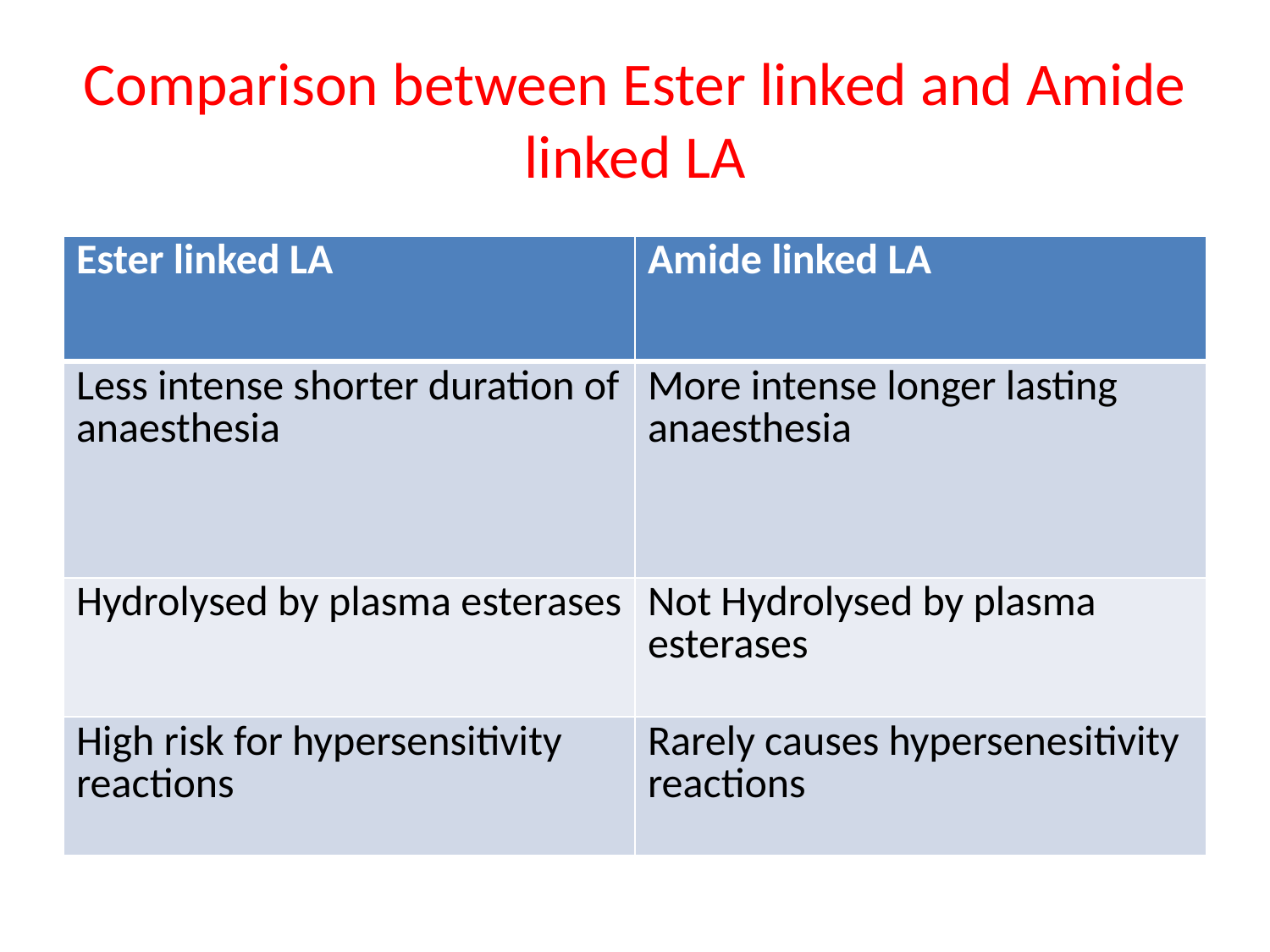

# Comparison between Ester linked and Amide linked LA
| Ester linked LA | Amide linked LA |
| --- | --- |
| Less intense shorter duration of anaesthesia | More intense longer lasting anaesthesia |
| Hydrolysed by plasma esterases | Not Hydrolysed by plasma esterases |
| High risk for hypersensitivity reactions | Rarely causes hypersenesitivity reactions |